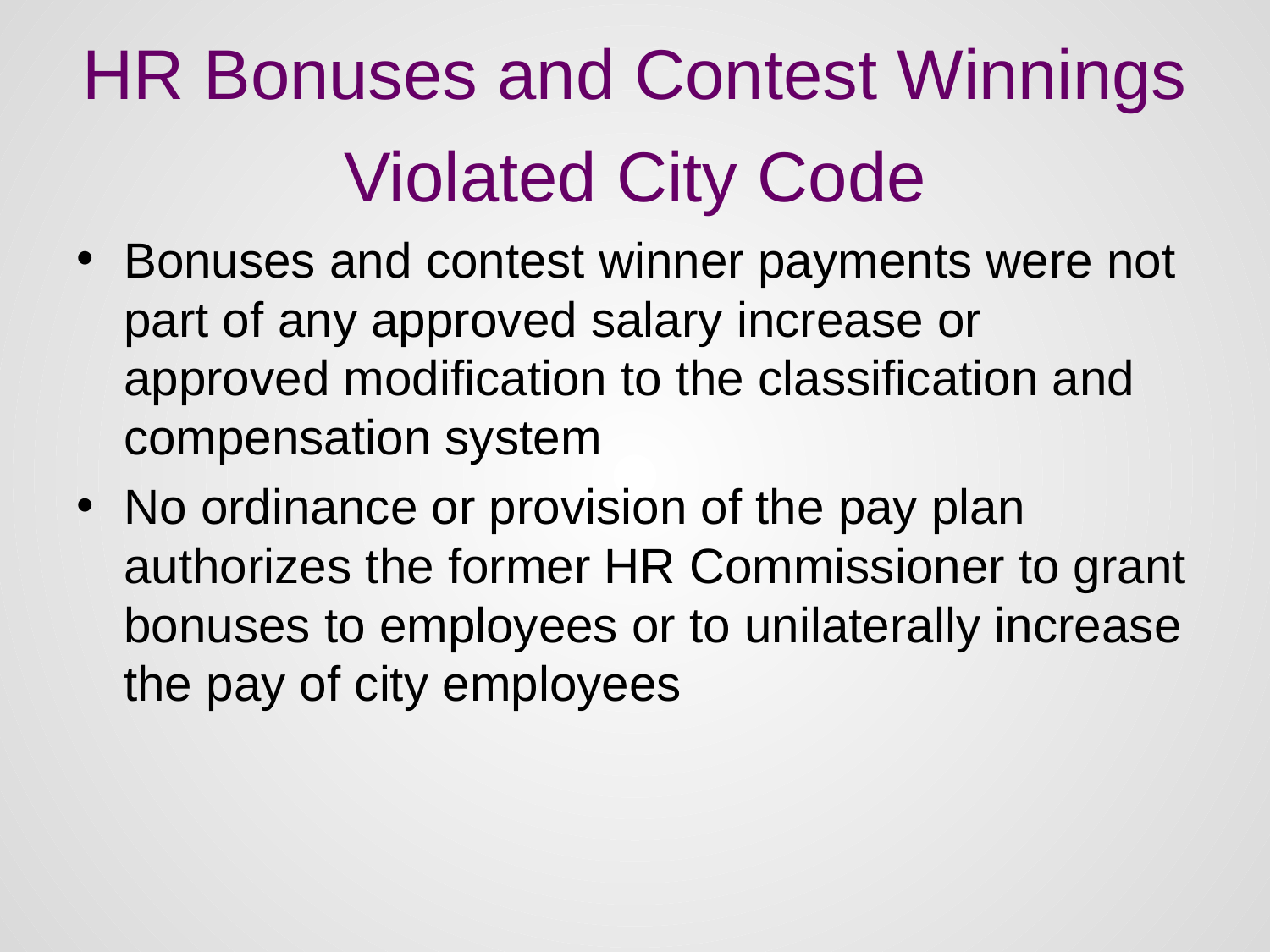

# HR Bonuses and Contest Winnings Violated City Code
Bonuses and contest winner payments were not part of any approved salary increase or approved modification to the classification and compensation system
No ordinance or provision of the pay plan authorizes the former HR Commissioner to grant bonuses to employees or to unilaterally increase the pay of city employees